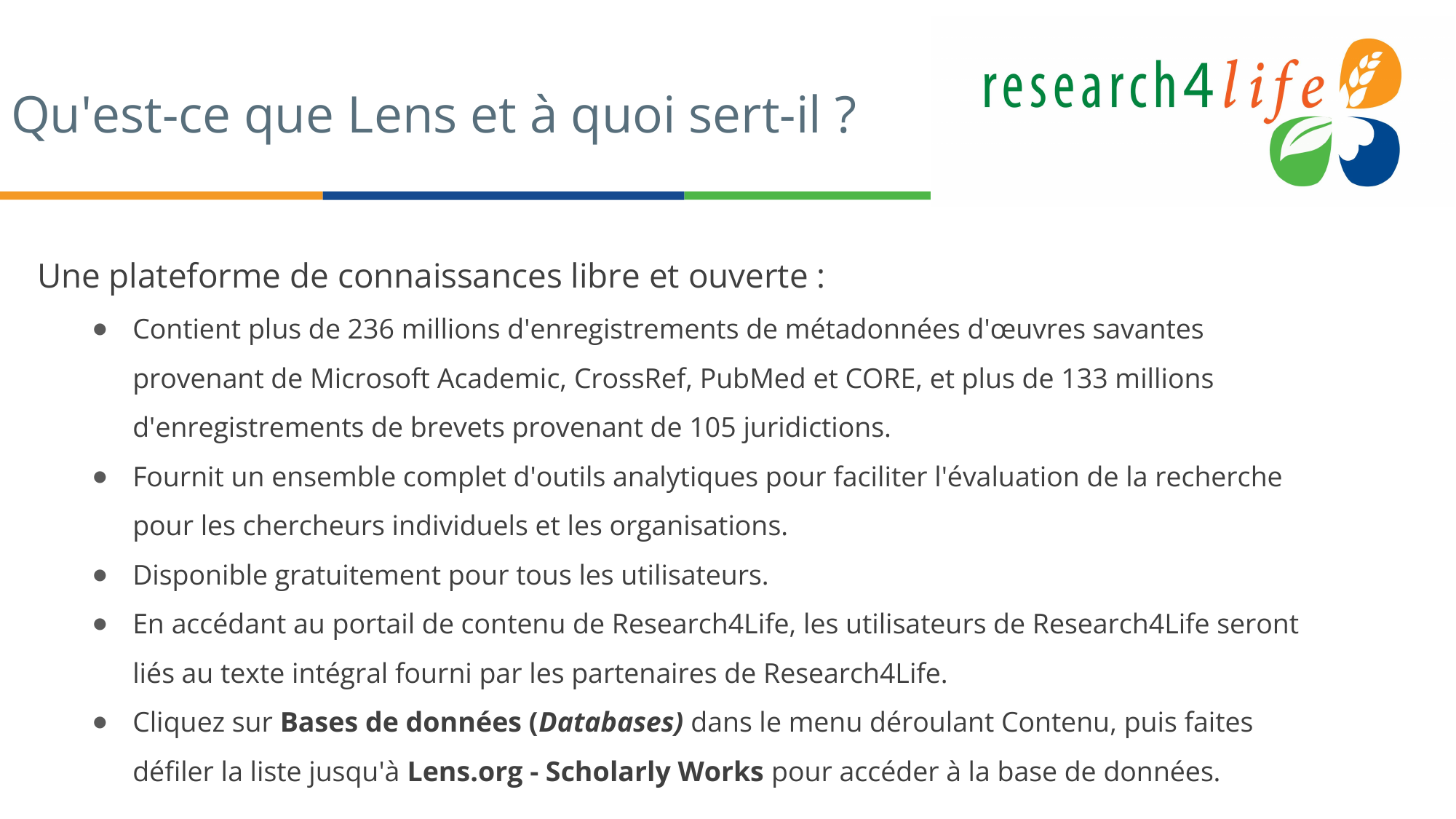

# Qu'est-ce que Lens et à quoi sert-il ?
Une plateforme de connaissances libre et ouverte :
Contient plus de 236 millions d'enregistrements de métadonnées d'œuvres savantes provenant de Microsoft Academic, CrossRef, PubMed et CORE, et plus de 133 millions d'enregistrements de brevets provenant de 105 juridictions.
Fournit un ensemble complet d'outils analytiques pour faciliter l'évaluation de la recherche pour les chercheurs individuels et les organisations.
Disponible gratuitement pour tous les utilisateurs.
En accédant au portail de contenu de Research4Life, les utilisateurs de Research4Life seront liés au texte intégral fourni par les partenaires de Research4Life.
Cliquez sur Bases de données (Databases) dans le menu déroulant Contenu, puis faites défiler la liste jusqu'à Lens.org - Scholarly Works pour accéder à la base de données.